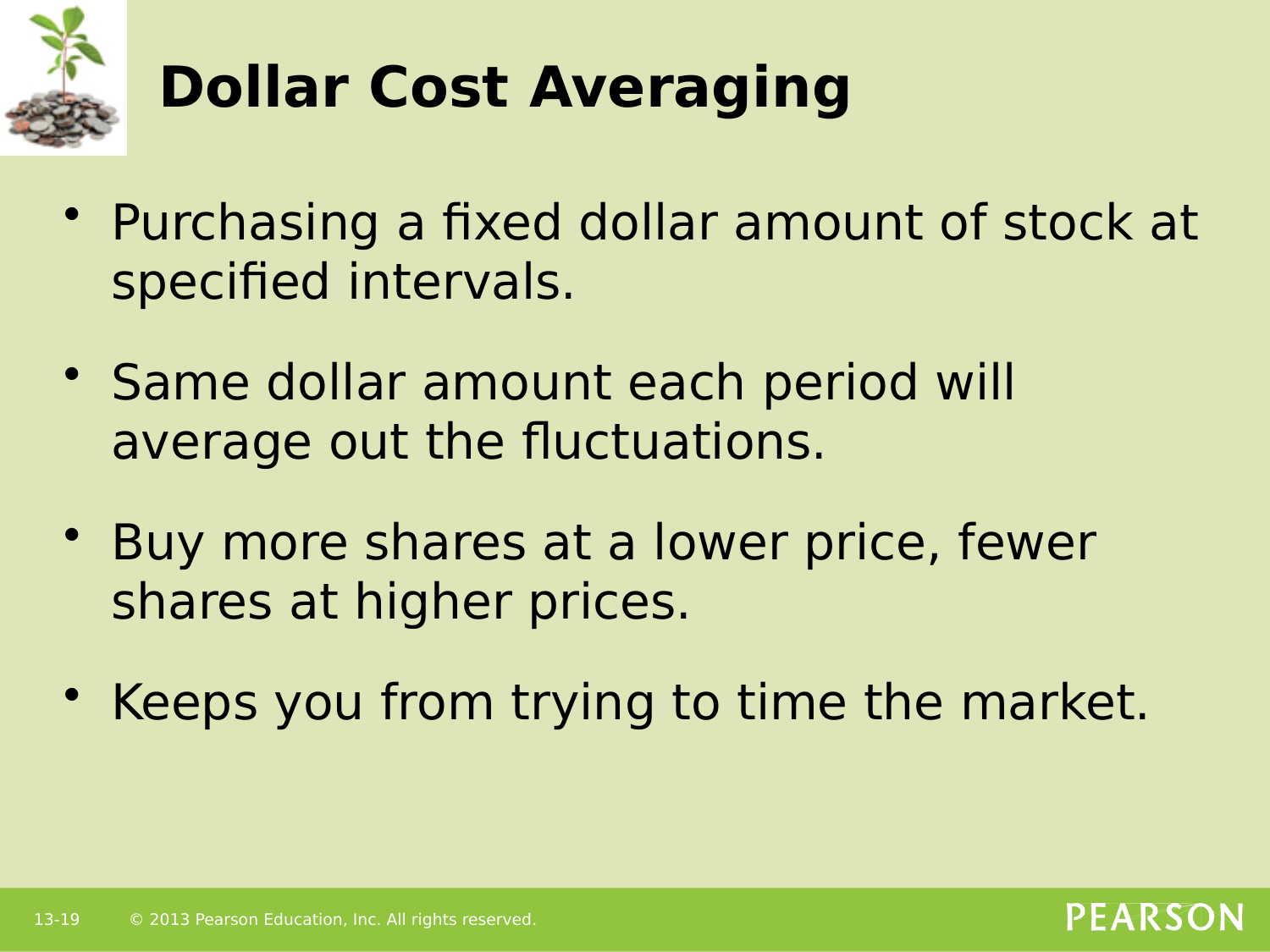

# Dollar Cost Averaging
Purchasing a fixed dollar amount of stock at specified intervals.
Same dollar amount each period will average out the fluctuations.
Buy more shares at a lower price, fewer shares at higher prices.
Keeps you from trying to time the market.